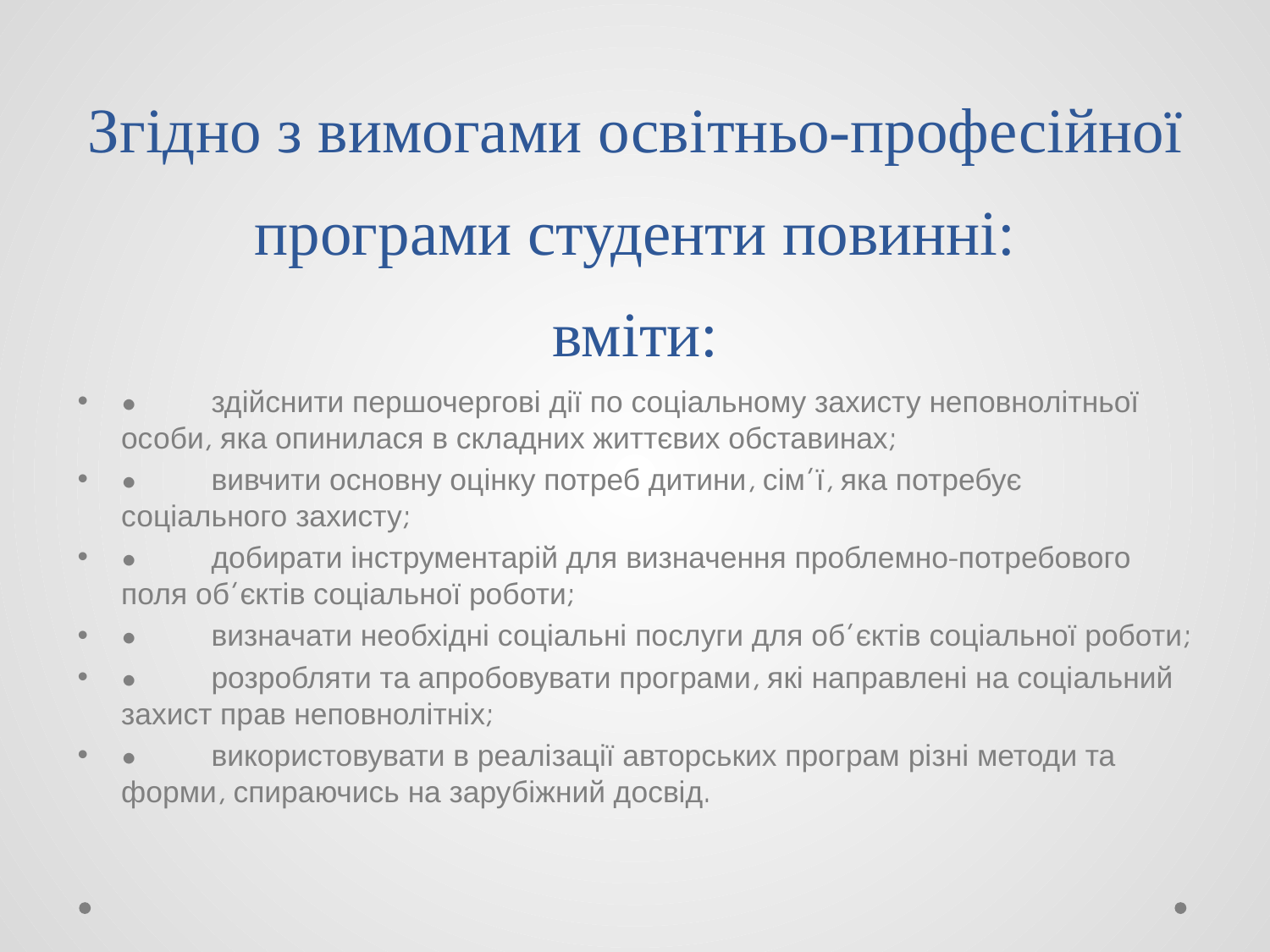

# Згідно з вимогами освітньо-професійної програми студенти повинні: вміти:
•	здійснити першочергові дії по соціальному захисту неповнолітньої особи, яка опинилася в складних життєвих обставинах;
•	вивчити основну оцінку потреб дитини, сім’ї, яка потребує соціального захисту;
•	добирати інструментарій для визначення проблемно-потребового поля об’єктів соціальної роботи;
•	визначати необхідні соціальні послуги для об’єктів соціальної роботи;
•	розробляти та апробовувати програми, які направлені на соціальний захист прав неповнолітніх;
•	використовувати в реалізації авторських програм різні методи та форми, спираючись на зарубіжний досвід.